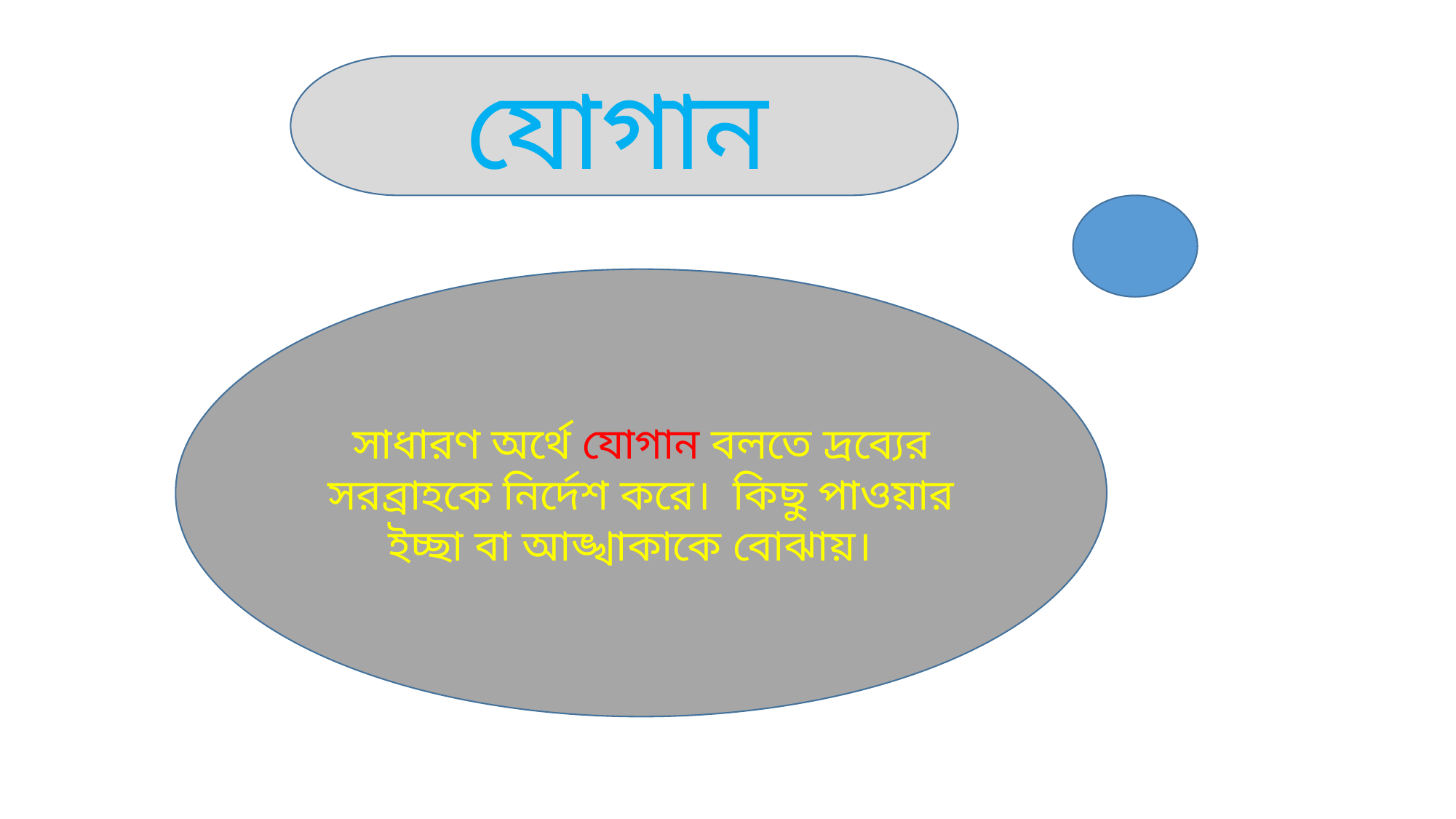

যোগান

সাধারণ অর্থে যোগান বলতে দ্রব্যের সরব্রাহকে নির্দেশ করে।  কিছু পাওয়ার ইচ্ছা বা আঙ্খাকাকে বোঝায়।